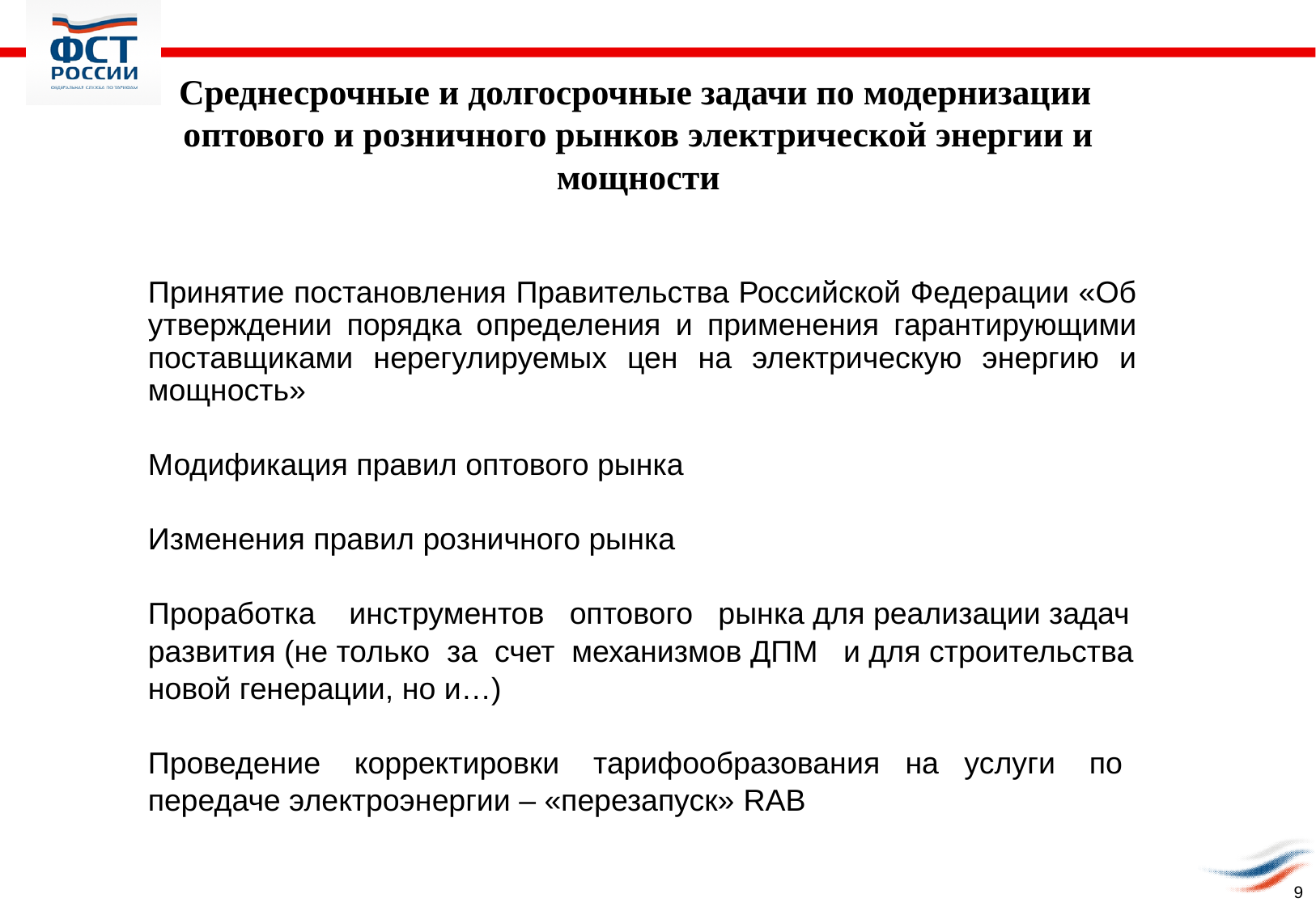

Среднесрочные и долгосрочные задачи по модернизации оптового и розничного рынков электрической энергии и мощности

	Принятие постановления Правительства Российской Федерации «Об утверждении порядка определения и применения гарантирующими поставщиками нерегулируемых цен на электрическую энергию и мощность»

	Модификация правил оптового рынка

	Изменения правил розничного рынка

	Проработка    инструментов   оптового   рынка для реализации задач
	развития (не только  за  счет  механизмов ДПМ   и для строительства
	новой генерации, но и…)

	Проведение    корректировки    тарифообразования   на   услуги    по
	передаче электроэнергии – «перезапуск» RAB

9